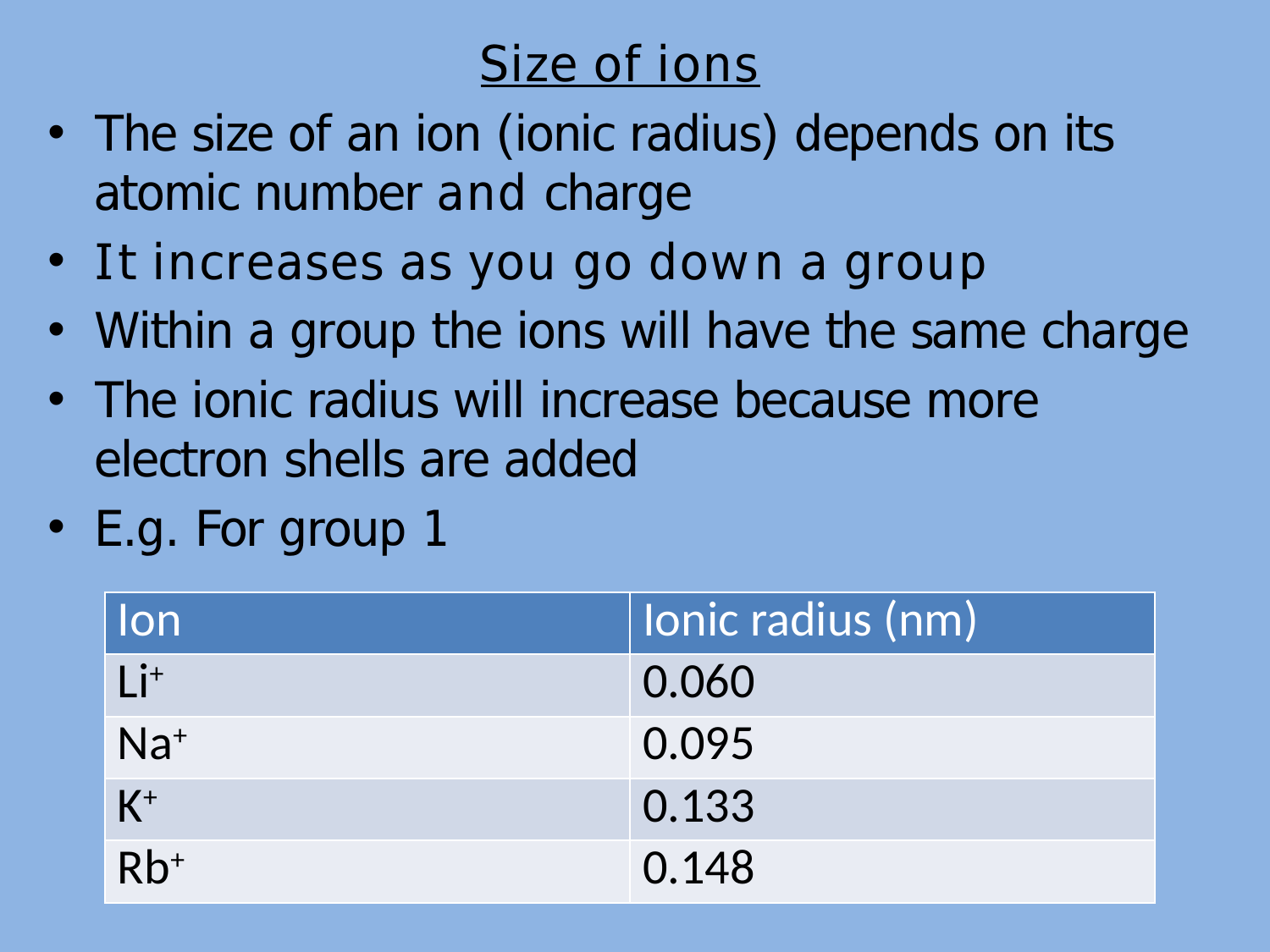

Size of ions
The size of an ion (ionic radius) depends on its atomic number and charge
It increases as you go down a group
Within a group the ions will have the same charge
The ionic radius will increase because more electron shells are added
E.g. For group 1

| Ion | Ionic radius (nm) |
| --- | --- |
| Li+ | 0.060 |
| Na+ | 0.095 |
| K+ | 0.133 |
| Rb+ | 0.148 |